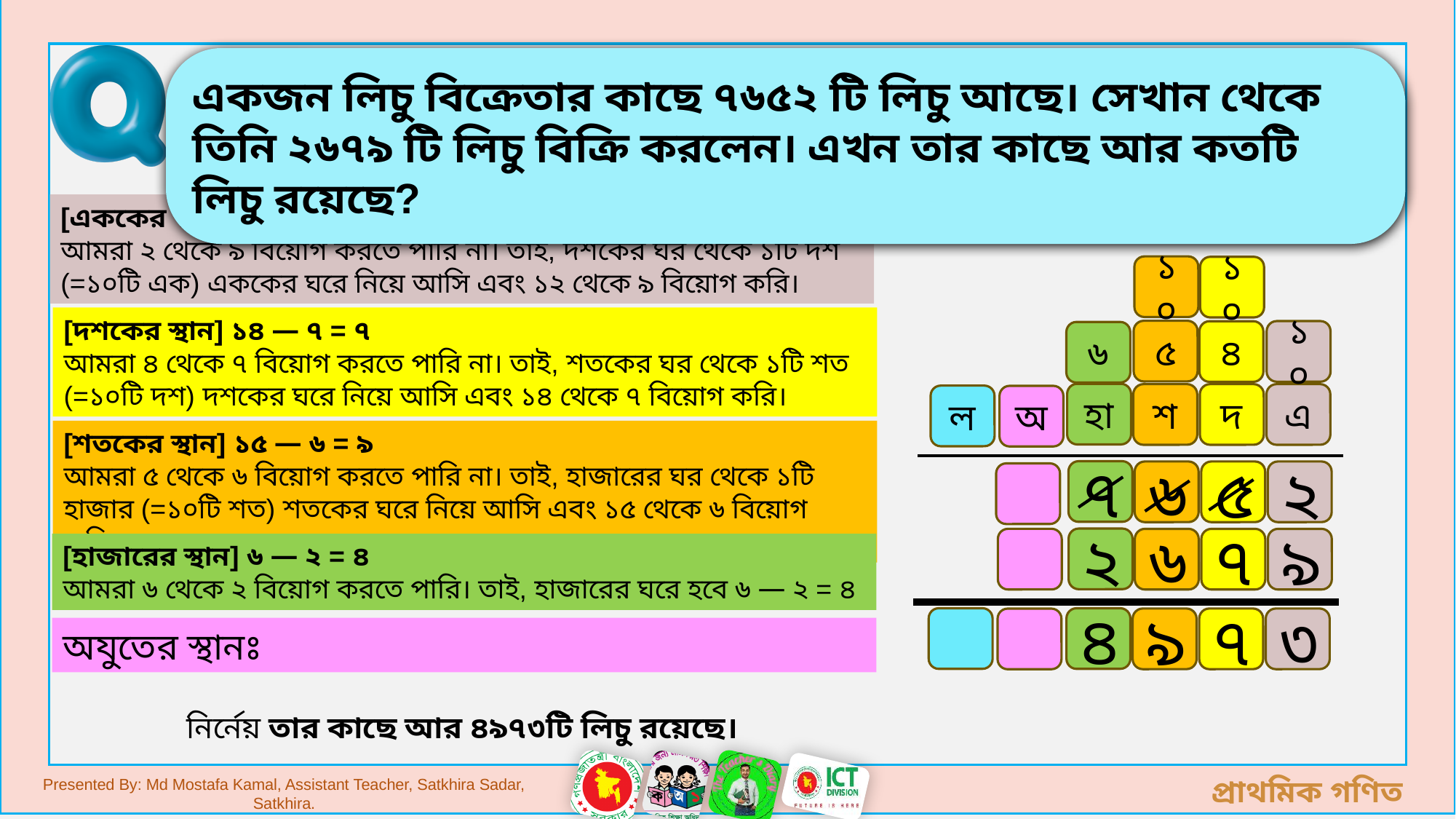

একজন লিচু বিক্রেতার কাছে ৭৬৫২ টি লিচু আছে। সেখান থেকে তিনি ২৬৭৯ টি লিচু বিক্রি করলেন। এখন তার কাছে আর কতটি লিচু রয়েছে?
[এককের স্থান] ১২ — ৯ = ৩
আমরা ২ থেকে ৯ বিয়োগ করতে পারি না। তাই, দশকের ঘর থেকে ১টি দশ (=১০টি এক) এককের ঘরে নিয়ে আসি এবং ১২ থেকে ৯ বিয়োগ করি।
১০
১০
[দশকের স্থান] ১৪ — ৭ = ৭
আমরা ৪ থেকে ৭ বিয়োগ করতে পারি না। তাই, শতকের ঘর থেকে ১টি শত (=১০টি দশ) দশকের ঘরে নিয়ে আসি এবং ১৪ থেকে ৭ বিয়োগ করি।
৫
১০
৪
৬
হা
শ
দ
এ
ল
অ
[শতকের স্থান] ১৫ — ৬ = ৯
আমরা ৫ থেকে ৬ বিয়োগ করতে পারি না। তাই, হাজারের ঘর থেকে ১টি হাজার (=১০টি শত) শতকের ঘরে নিয়ে আসি এবং ১৫ থেকে ৬ বিয়োগ করি।
৭
৬
৫
২

২

৬
৭
৯
[হাজারের স্থান] ৬ — ২ = ৪
আমরা ৬ থেকে ২ বিয়োগ করতে পারি। তাই, হাজারের ঘরে হবে ৬ — ২ = ৪

৪
৯
৭
৩

অযুতের স্থানঃ
নির্নেয় তার কাছে আর ৪৯৭৩টি লিচু রয়েছে।